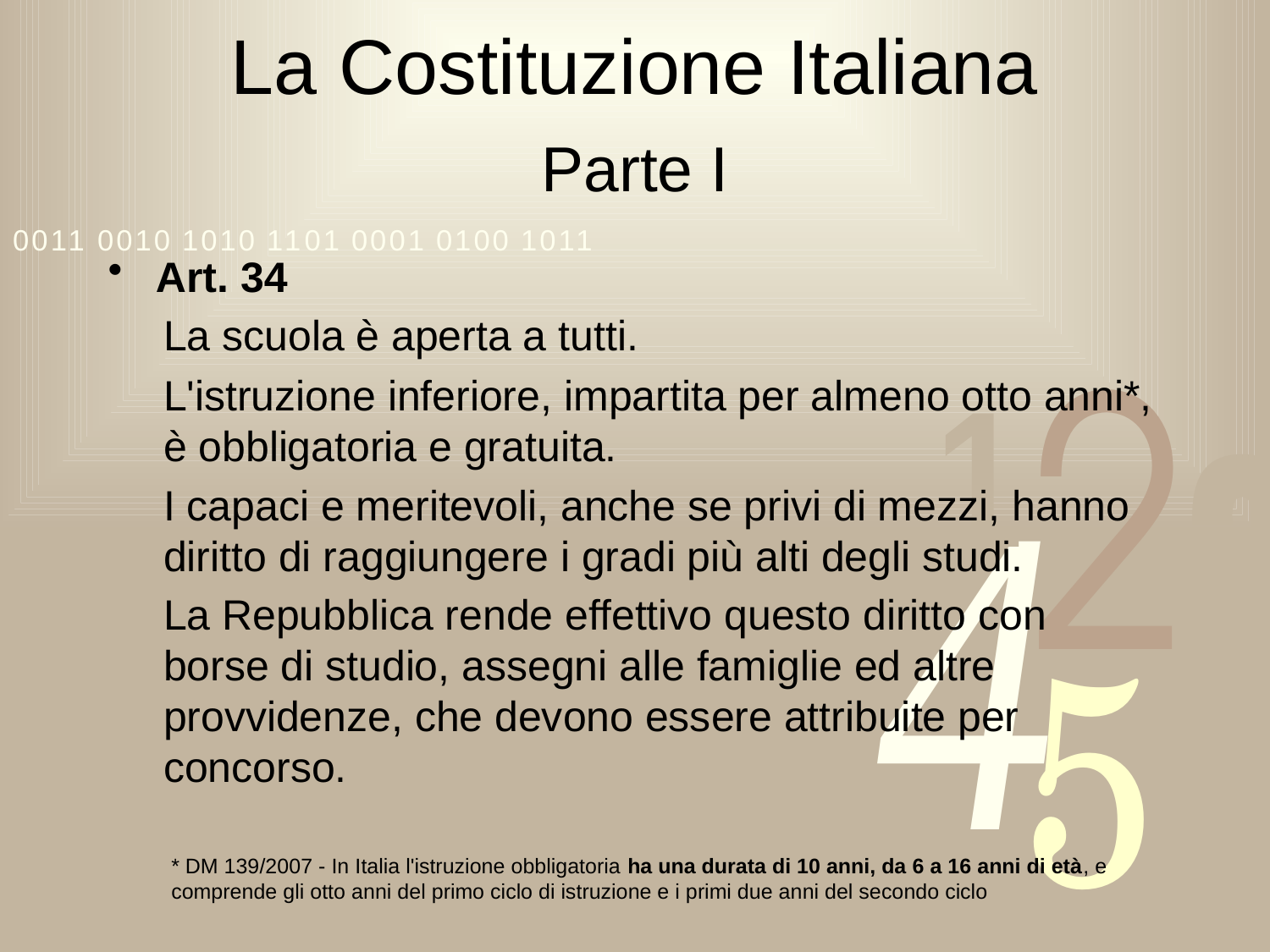

# La Costituzione Italiana
Parte I
Art. 34
La scuola è aperta a tutti.
L'istruzione inferiore, impartita per almeno otto anni*, è obbligatoria e gratuita.
I capaci e meritevoli, anche se privi di mezzi, hanno diritto di raggiungere i gradi più alti degli studi.
La Repubblica rende effettivo questo diritto con borse di studio, assegni alle famiglie ed altre provvidenze, che devono essere attribuite per concorso.
* DM 139/2007 - In Italia l'istruzione obbligatoria ha una durata di 10 anni, da 6 a 16 anni di età, e comprende gli otto anni del primo ciclo di istruzione e i primi due anni del secondo ciclo